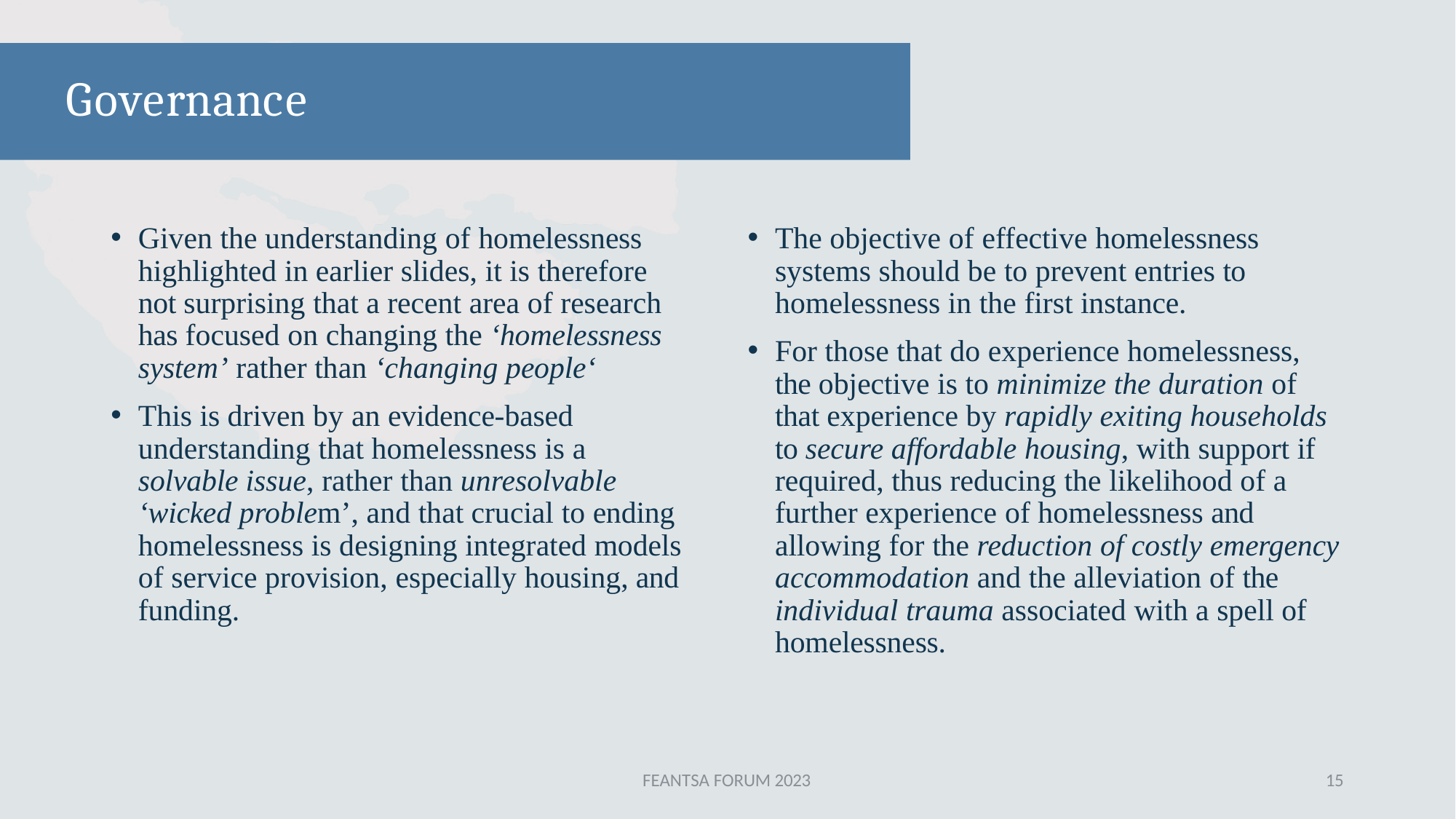

# Governance
Given the understanding of homelessness highlighted in earlier slides, it is therefore not surprising that a recent area of research has focused on changing the ‘homelessness system’ rather than ‘changing people‘
This is driven by an evidence-based understanding that homelessness is a solvable issue, rather than unresolvable ‘wicked problem’, and that crucial to ending homelessness is designing integrated models of service provision, especially housing, and funding.
The objective of effective homelessness systems should be to prevent entries to homelessness in the first instance.
For those that do experience homelessness, the objective is to minimize the duration of that experience by rapidly exiting households to secure affordable housing, with support if required, thus reducing the likelihood of a further experience of homelessness and allowing for the reduction of costly emergency accommodation and the alleviation of the individual trauma associated with a spell of homelessness.
FEANTSA FORUM 2023
15